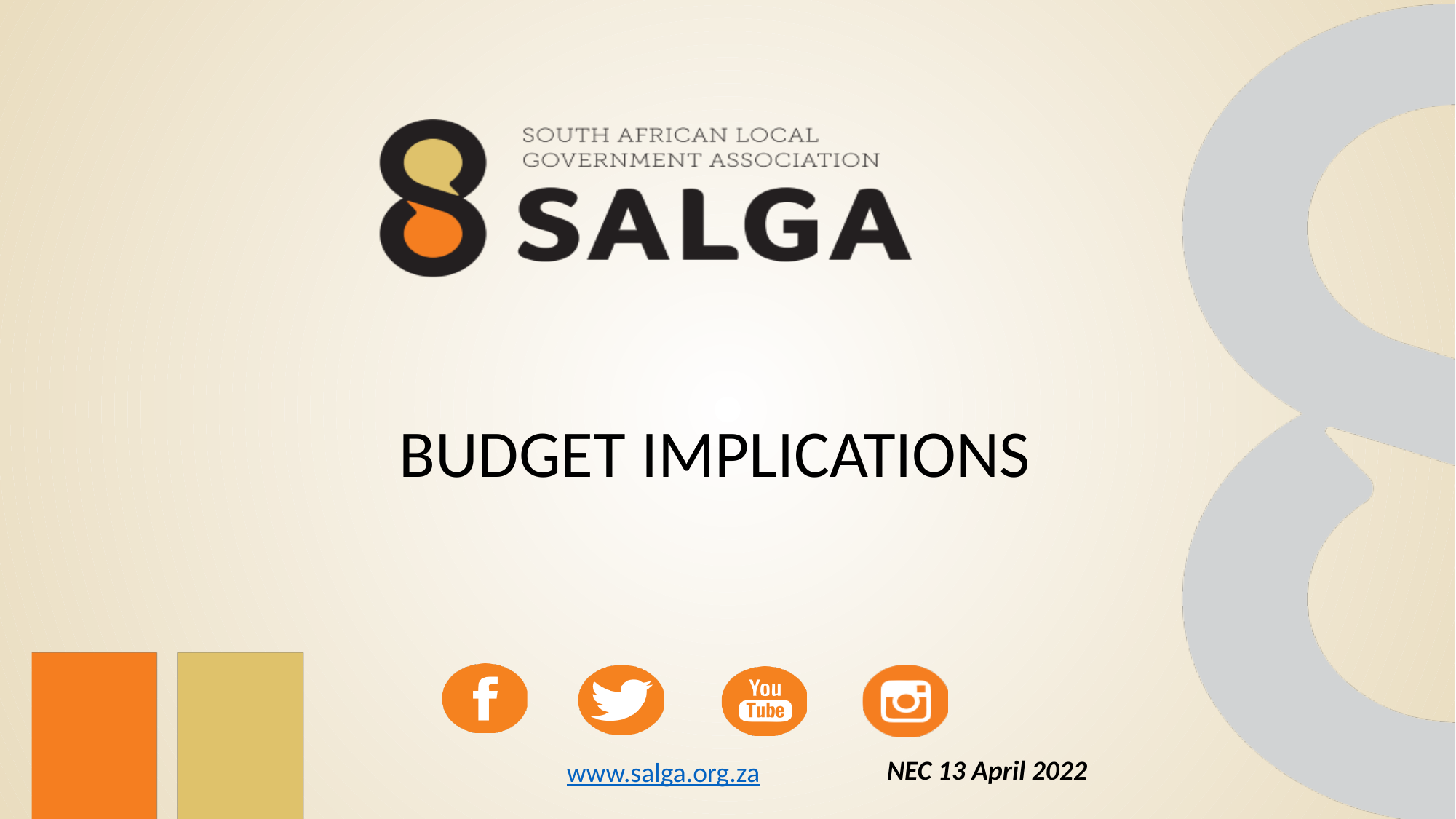

# BUDGET IMPLICATIONS
 NEC 13 April 2022